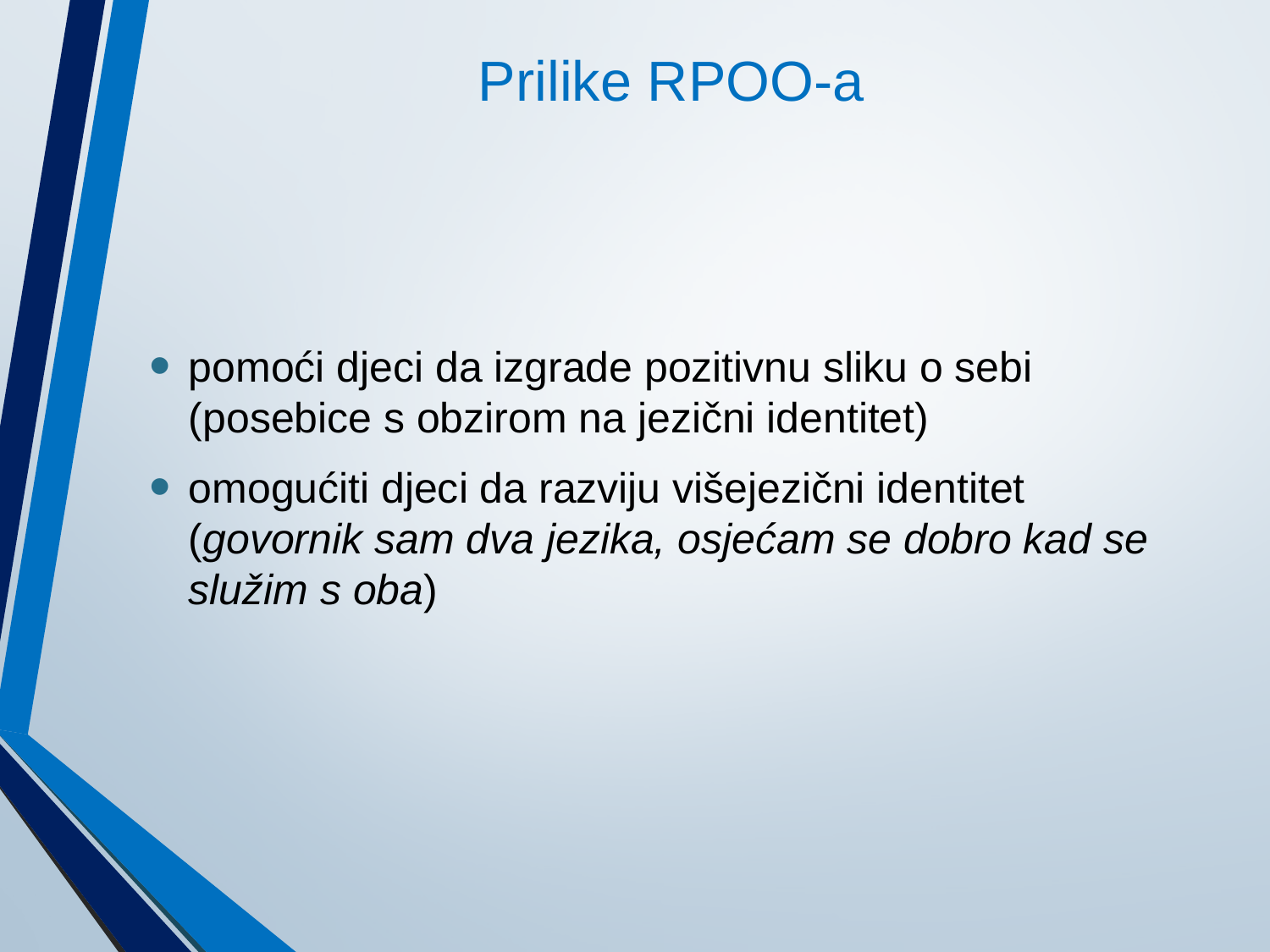

# Prilike RPOO-a
pomoći djeci da izgrade pozitivnu sliku o sebi (posebice s obzirom na jezični identitet)
omogućiti djeci da razviju višejezični identitet (govornik sam dva jezika, osjećam se dobro kad se služim s oba)